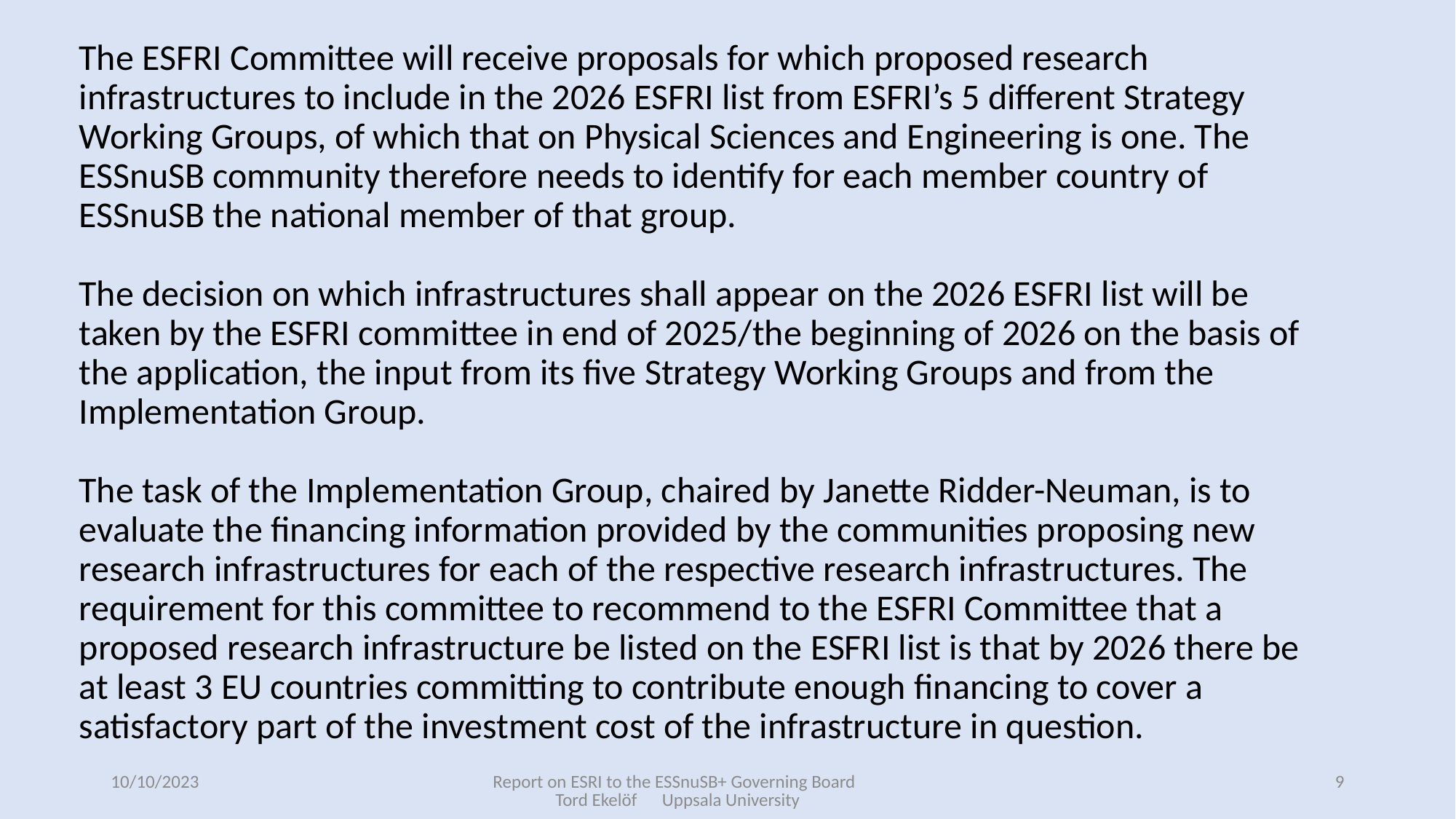

# The ESFRI Committee will receive proposals for which proposed research infrastructures to include in the 2026 ESFRI list from ESFRI’s 5 different Strategy Working Groups, of which that on Physical Sciences and Engineering is one. The ESSnuSB community therefore needs to identify for each member country of ESSnuSB the national member of that group. The decision on which infrastructures shall appear on the 2026 ESFRI list will be taken by the ESFRI committee in end of 2025/the beginning of 2026 on the basis of the application, the input from its five Strategy Working Groups and from the Implementation Group. The task of the Implementation Group, chaired by Janette Ridder-Neuman, is to evaluate the financing information provided by the communities proposing new research infrastructures for each of the respective research infrastructures. The requirement for this committee to recommend to the ESFRI Committee that a proposed research infrastructure be listed on the ESFRI list is that by 2026 there be at least 3 EU countries committing to contribute enough financing to cover a satisfactory part of the investment cost of the infrastructure in question.
10/10/2023
Report on ESRI to the ESSnuSB+ Governing Board                                        Tord Ekelöf      Uppsala University
9